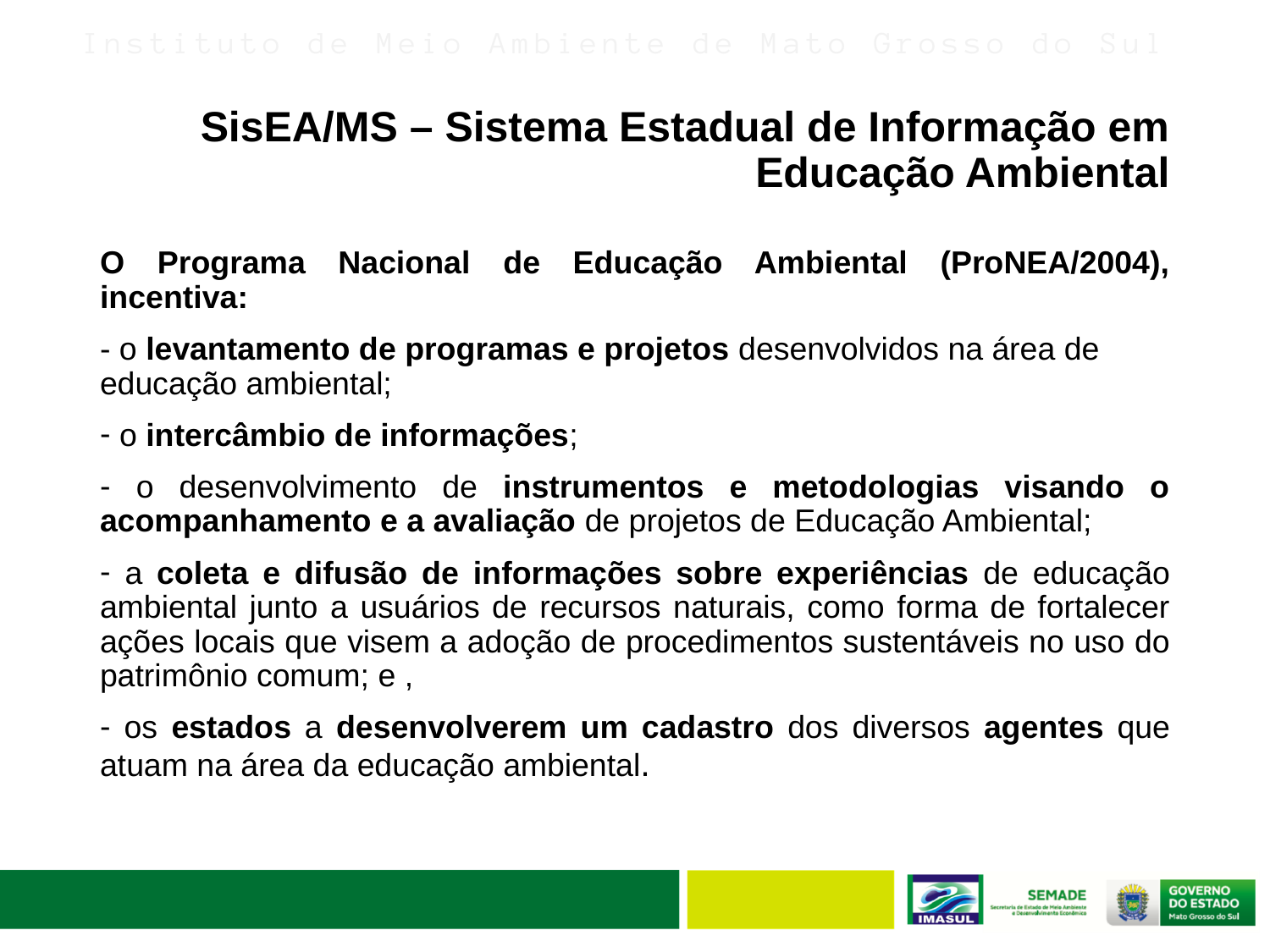

# SisEA/MS – Sistema Estadual de Informação em Educação Ambiental
O Programa Nacional de Educação Ambiental (ProNEA/2004), incentiva:
- o levantamento de programas e projetos desenvolvidos na área de educação ambiental;
 o intercâmbio de informações;
 o desenvolvimento de instrumentos e metodologias visando o acompanhamento e a avaliação de projetos de Educação Ambiental;
 a coleta e difusão de informações sobre experiências de educação ambiental junto a usuários de recursos naturais, como forma de fortalecer ações locais que visem a adoção de procedimentos sustentáveis no uso do patrimônio comum; e ,
 os estados a desenvolverem um cadastro dos diversos agentes que atuam na área da educação ambiental.